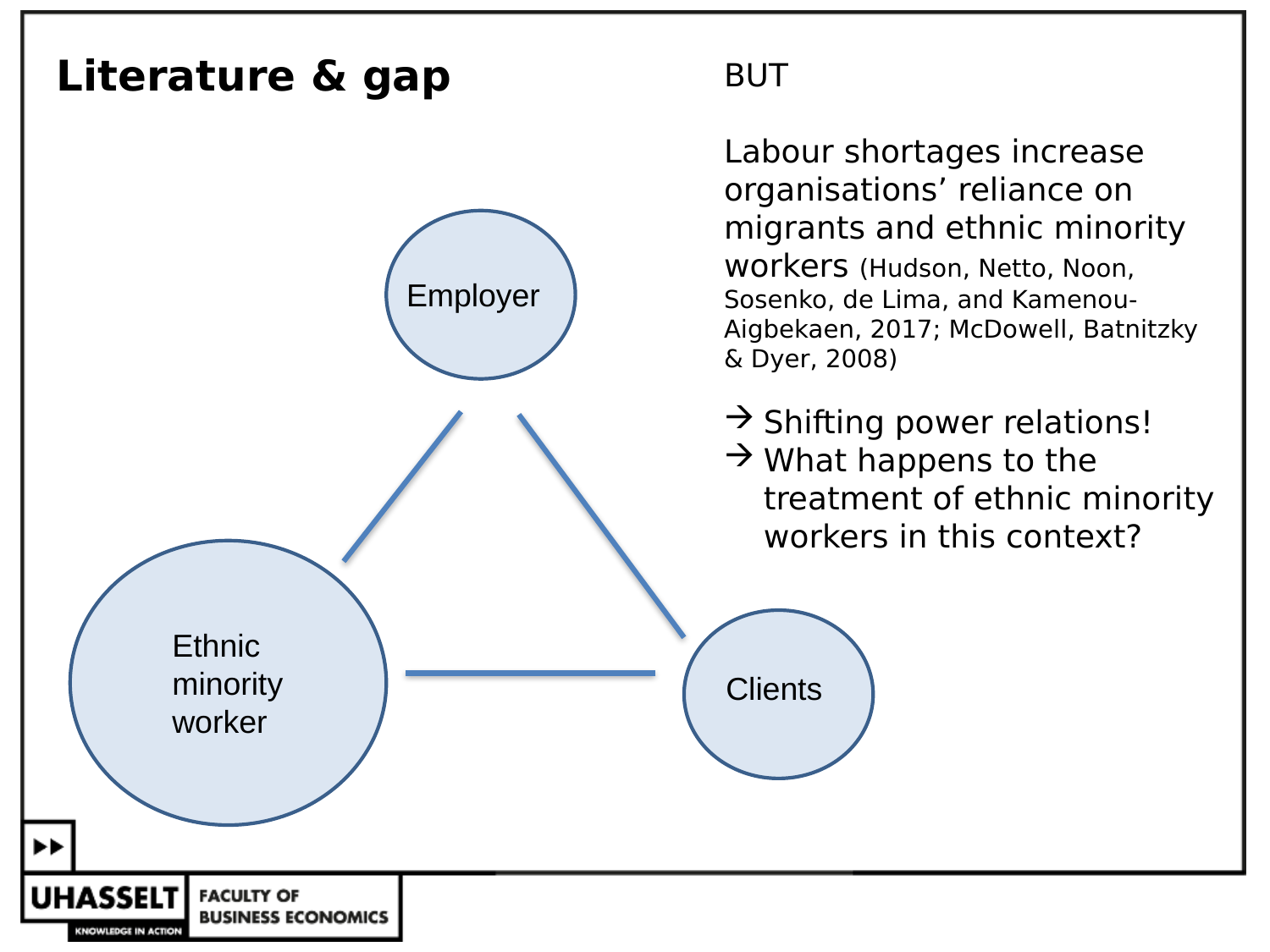

Literature & gap
BUT

Labour shortages increase organisations’ reliance on migrants and ethnic minority workers (Hudson, Netto, Noon, Sosenko, de Lima, and Kamenou-Aigbekaen, 2017; McDowell, Batnitzky & Dyer, 2008)

Shifting power relations!
What happens to the treatment of ethnic minority workers in this context?

Employer

Ethnic minority worker
Clients